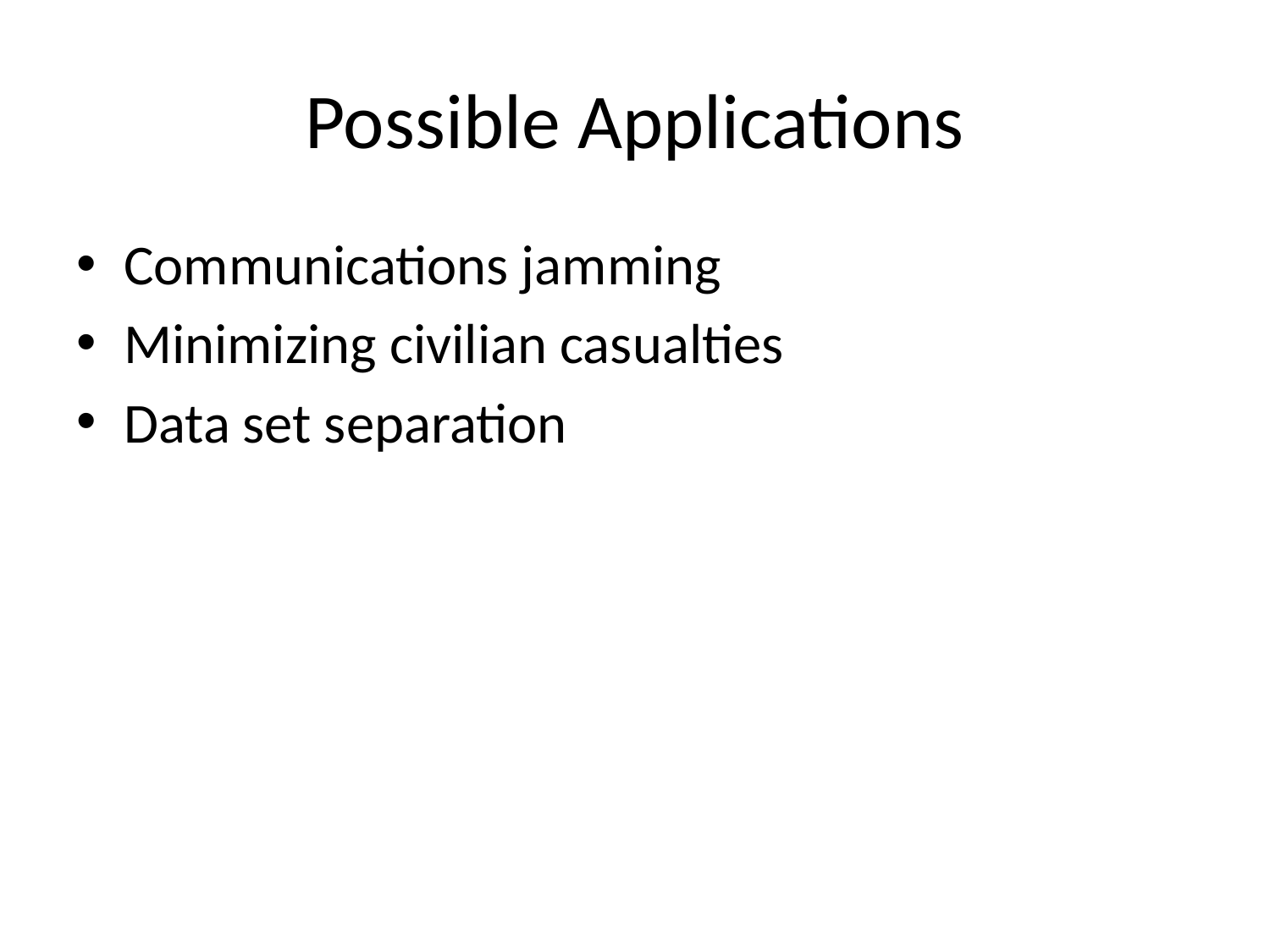

# Possible Applications
Communications jamming
Minimizing civilian casualties
Data set separation